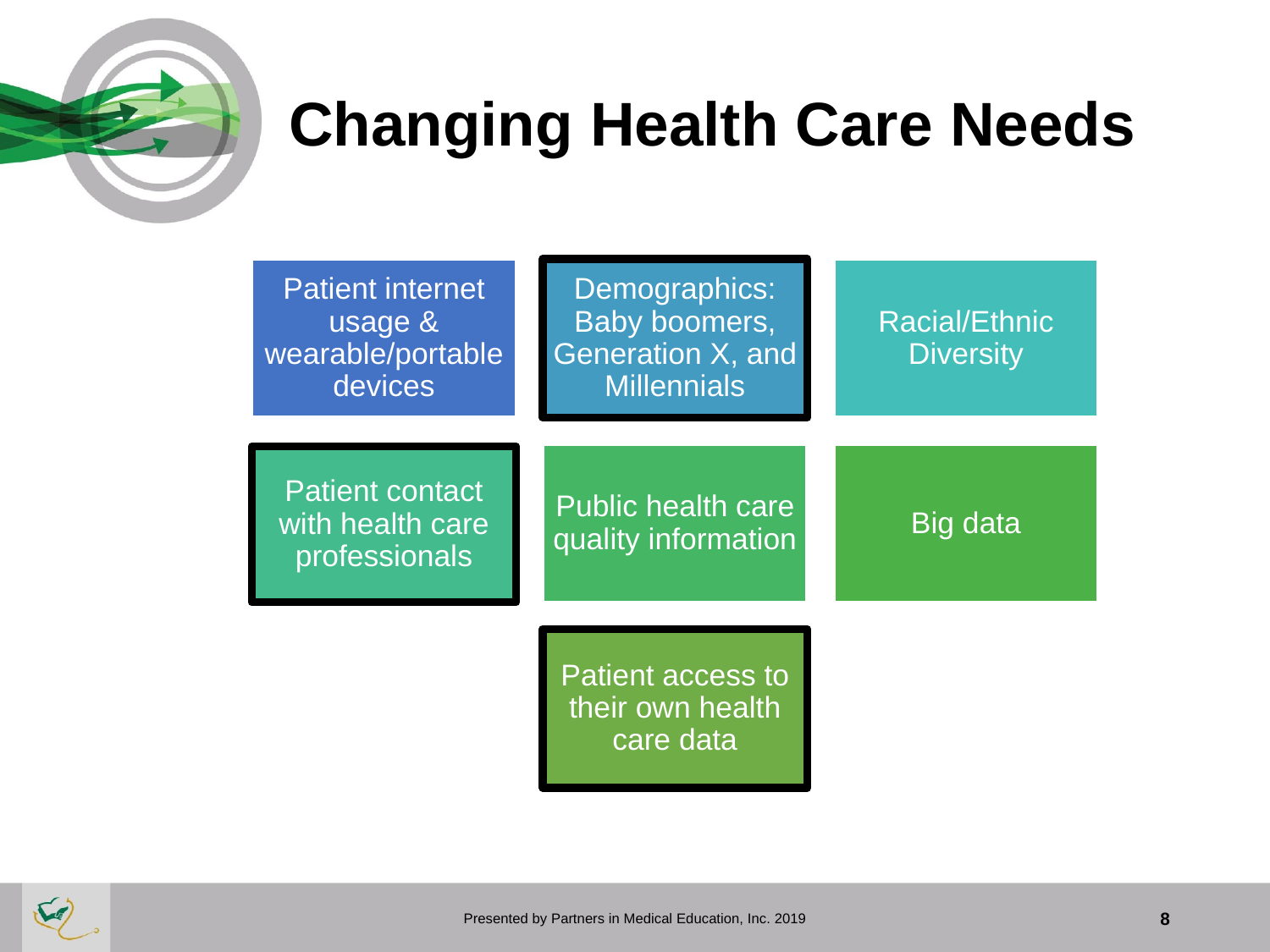

# Changing Health Care Needs
Patient internet usage & wearable/portable devices
Demographics: Baby boomers, Generation X, and Millennials
Racial/Ethnic Diversity
Patient contact with health care professionals
Public health care quality information
Big data
Patient access to their own health care data
Presented by Partners in Medical Education, Inc. 2019
8